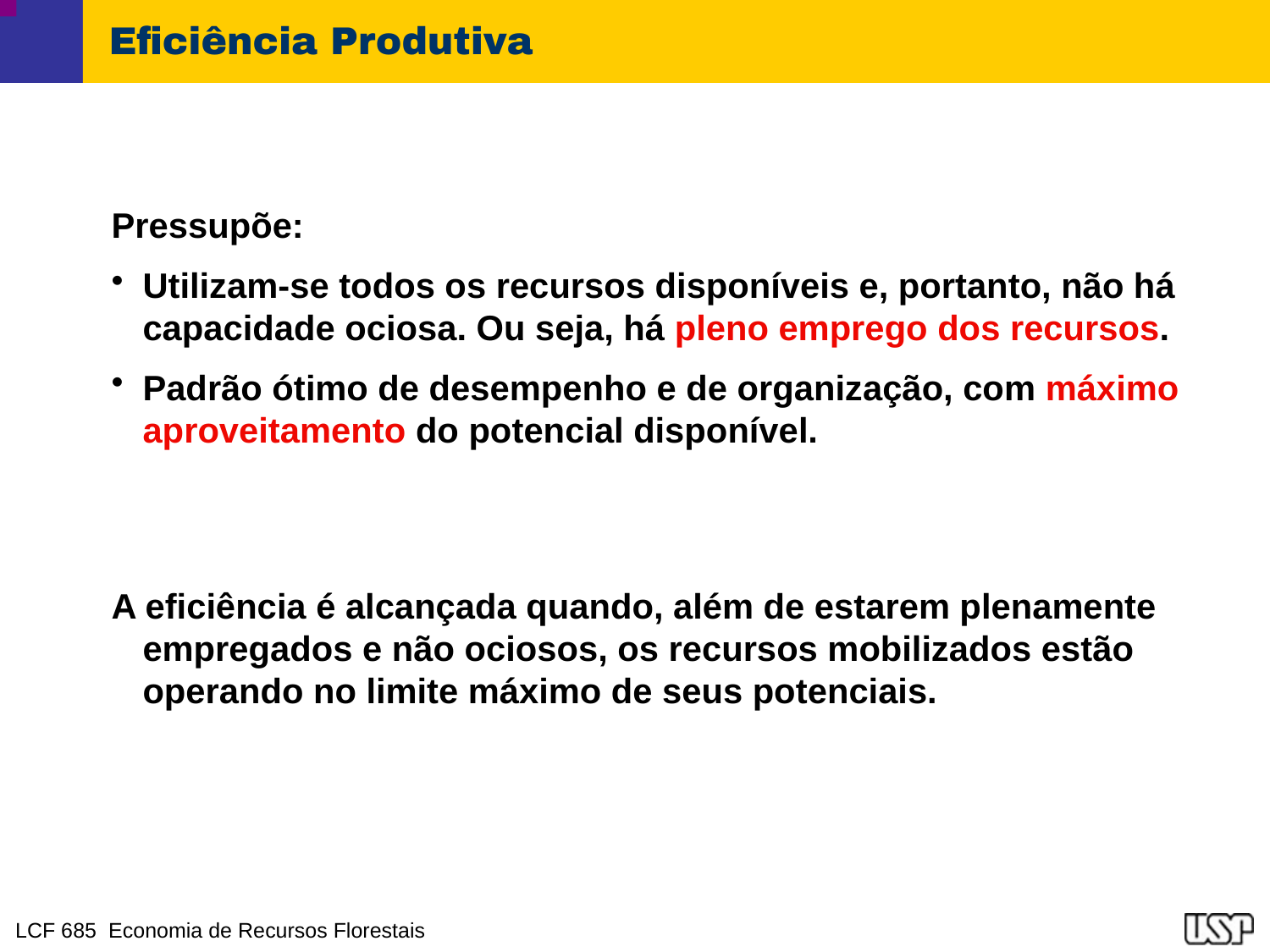

# Eficiência Produtiva
Pressupõe:
Utilizam-se todos os recursos disponíveis e, portanto, não há capacidade ociosa. Ou seja, há pleno emprego dos recursos.
Padrão ótimo de desempenho e de organização, com máximo aproveitamento do potencial disponível.

A eficiência é alcançada quando, além de estarem plenamente empregados e não ociosos, os recursos mobilizados estão operando no limite máximo de seus potenciais.